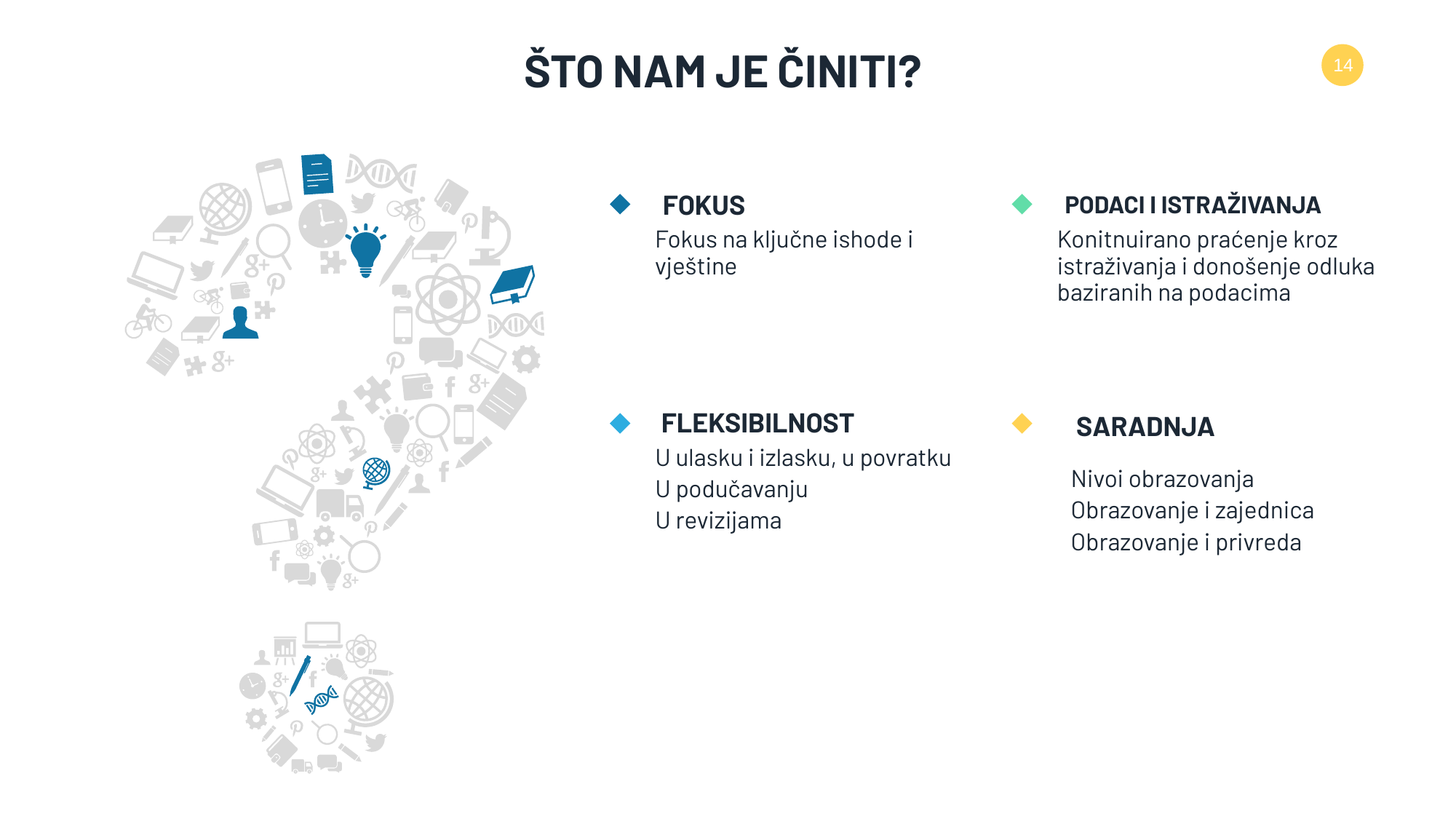

ŠTO NAM JE ČINITI?

FOKUS
PODACI I ISTRAŽIVANJA

Fokus na ključne ishode i vještine
Konitnuirano praćenje kroz istraživanja i donošenje odluka baziranih na podacima
FLEKSIBILNOST
SARADNJA

U ulasku i izlasku, u povratku
U podučavanju
U revizijama

Nivoi obrazovanja
Obrazovanje i zajednica
Obrazovanje i privreda